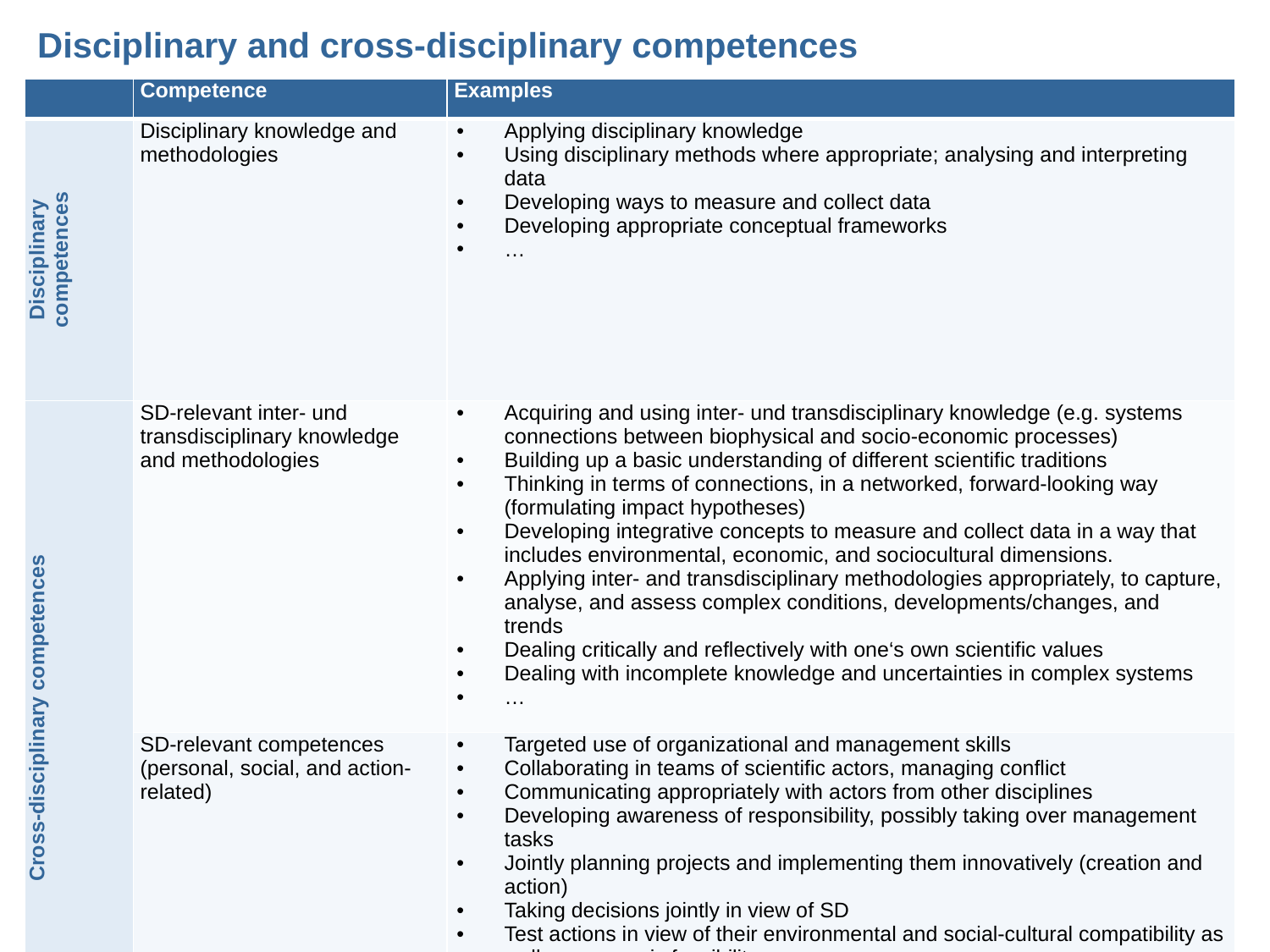

Disciplinary and cross-disciplinary competences
|  | Competence | Examples |
| --- | --- | --- |
| Disciplinary competences | Disciplinary knowledge and methodologies | Applying disciplinary knowledge Using disciplinary methods where appropriate; analysing and interpreting data Developing ways to measure and collect data Developing appropriate conceptual frameworks … |
| Cross-disciplinary competences | SD-relevant inter- und transdisciplinary knowledge and methodologies | Acquiring and using inter- und transdisciplinary knowledge (e.g. systems connections between biophysical and socio-economic processes) Building up a basic understanding of different scientific traditions Thinking in terms of connections, in a networked, forward-looking way (formulating impact hypotheses) Developing integrative concepts to measure and collect data in a way that includes environmental, economic, and sociocultural dimensions. Applying inter- and transdisciplinary methodologies appropriately, to capture, analyse, and assess complex conditions, developments/changes, and trends Dealing critically and reflectively with one‘s own scientific values Dealing with incomplete knowledge and uncertainties in complex systems … |
|  | SD-relevant competences (personal, social, and action-related) | Targeted use of organizational and management skills Collaborating in teams of scientific actors, managing conflict Communicating appropriately with actors from other disciplines Developing awareness of responsibility, possibly taking over management tasks Jointly planning projects and implementing them innovatively (creation and action) Taking decisions jointly in view of SD Test actions in view of their environmental and social-cultural compatibility as well as economic feasibility … |
18